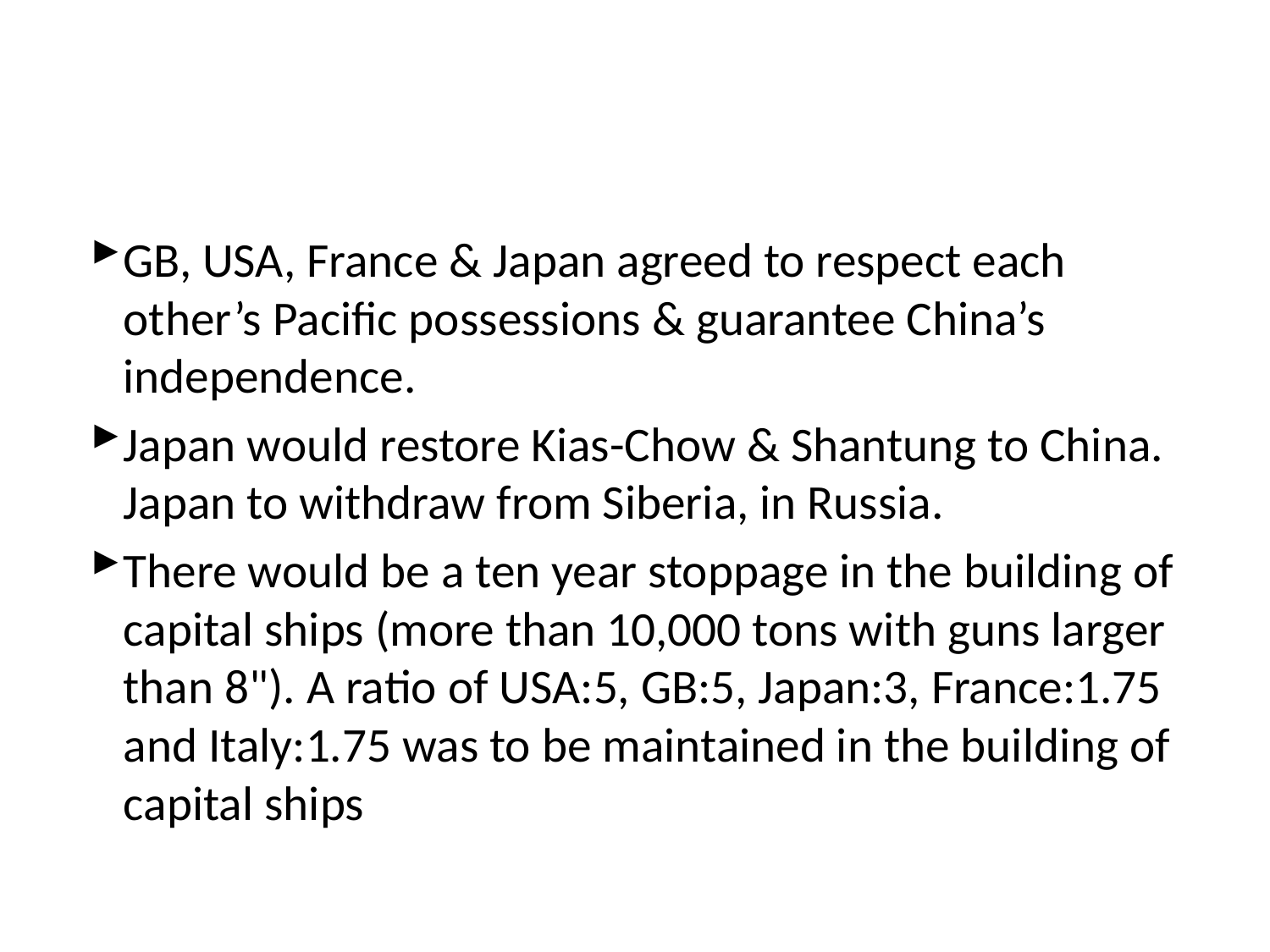

#
GB, USA, France & Japan agreed to respect each other’s Pacific possessions & guarantee China’s independence.
Japan would restore Kias-Chow & Shantung to China. Japan to withdraw from Siberia, in Russia.
There would be a ten year stoppage in the building of capital ships (more than 10,000 tons with guns larger than 8"). A ratio of USA:5, GB:5, Japan:3, France:1.75 and Italy:1.75 was to be maintained in the building of capital ships